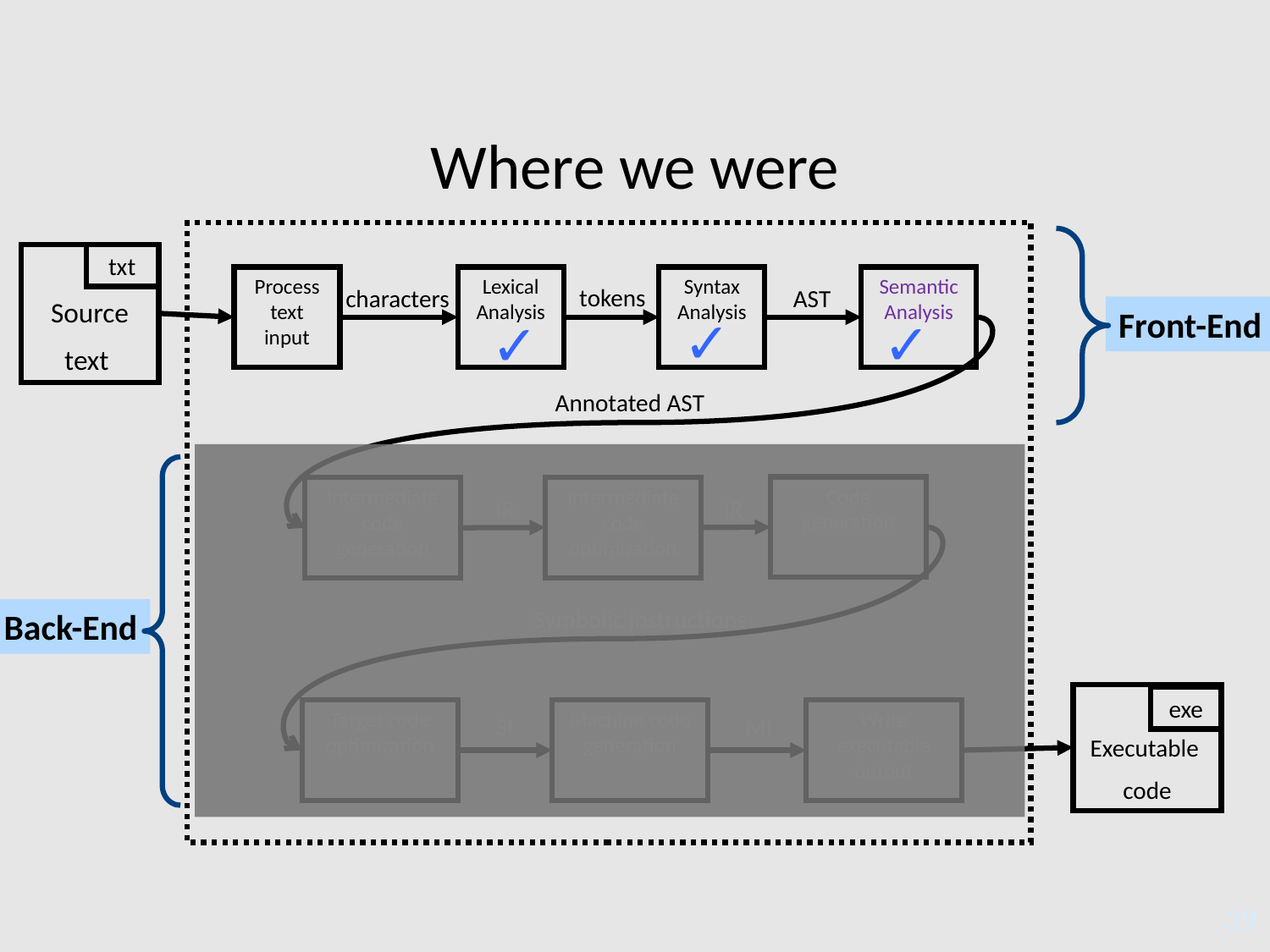

# Where we were

Source
text
txt
Process text input
Lexical
Analysis
Syntax
Analysis
SemanticAnalysis
tokens
characters
AST
Front-End
✓
✓
✓
Annotated AST

Code
generation
Intermediate code optimization
Intermediate code generation
IR
IR
Symbolic Instructions
Back-End

Executable
code
exe
Target code optimization
Machine code generation
Write executable output
SI
MI
39